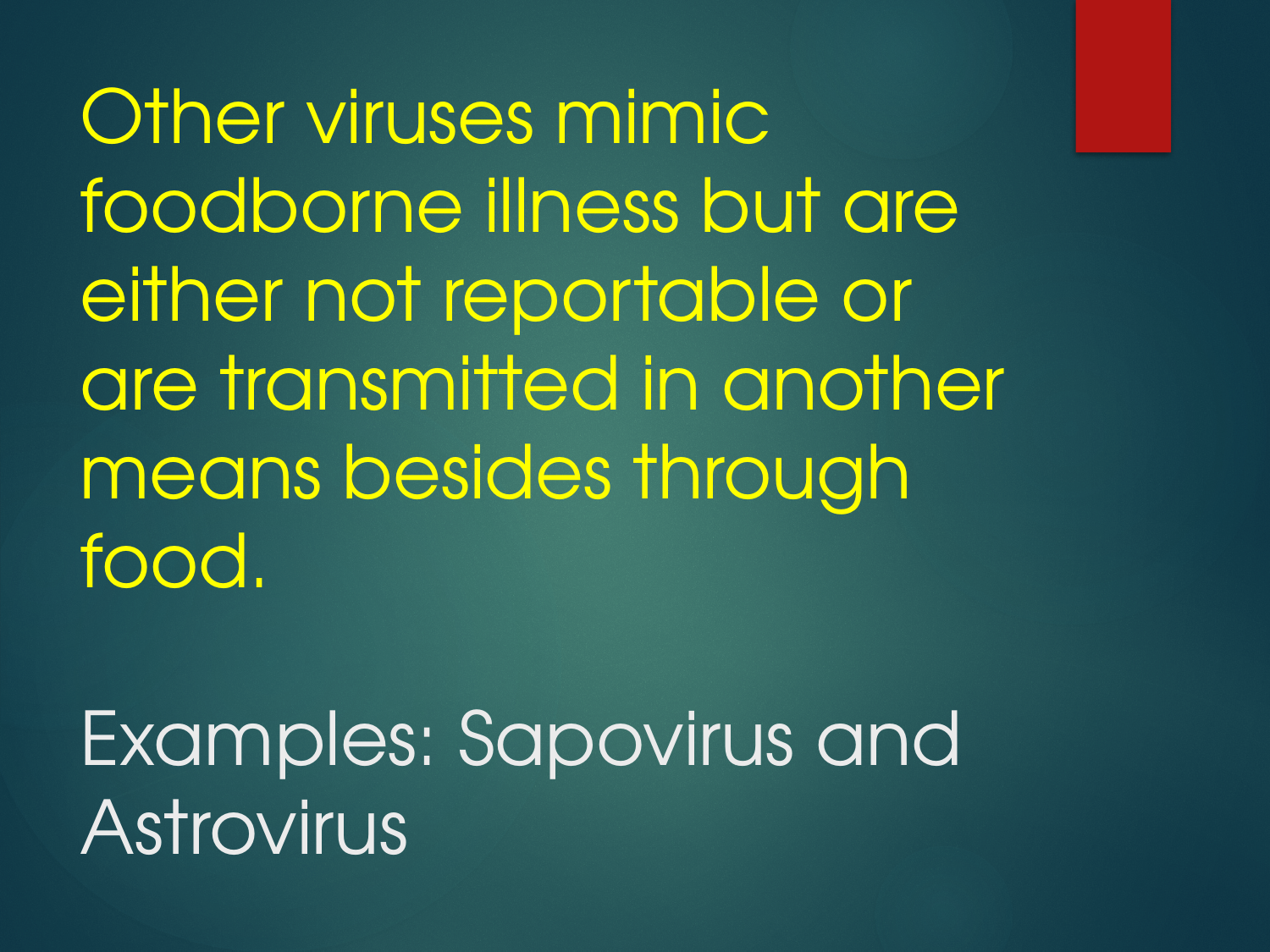

# Other viruses mimic foodborne illness but are either not reportable or are transmitted in another means besides through food. Examples: Sapovirus and Astrovirus